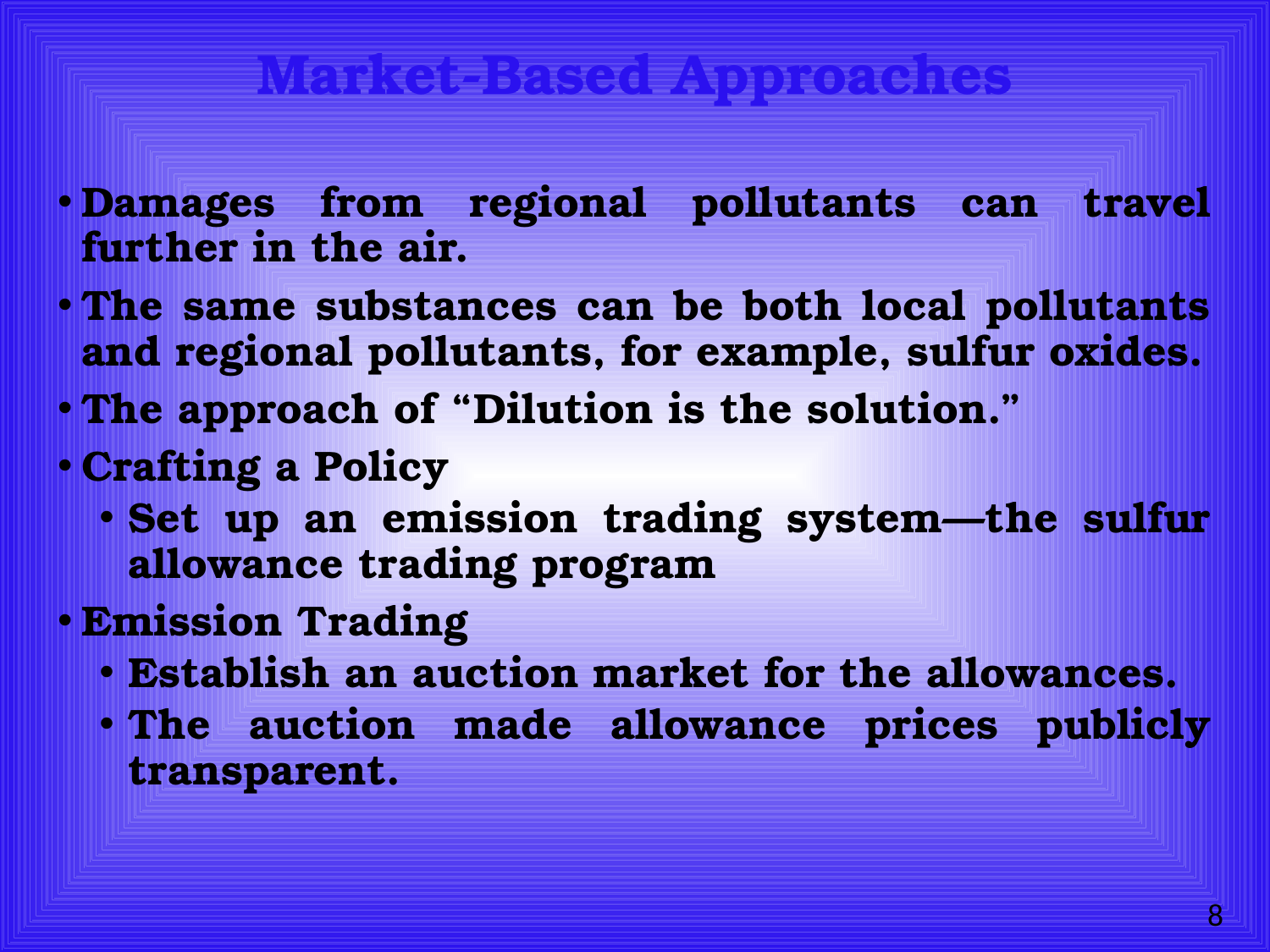

# Market-Based Approaches
Damages from regional pollutants can travel further in the air.
The same substances can be both local pollutants and regional pollutants, for example, sulfur oxides.
The approach of “Dilution is the solution.”
Crafting a Policy
Set up an emission trading system—the sulfur allowance trading program
Emission Trading
Establish an auction market for the allowances.
The auction made allowance prices publicly transparent.